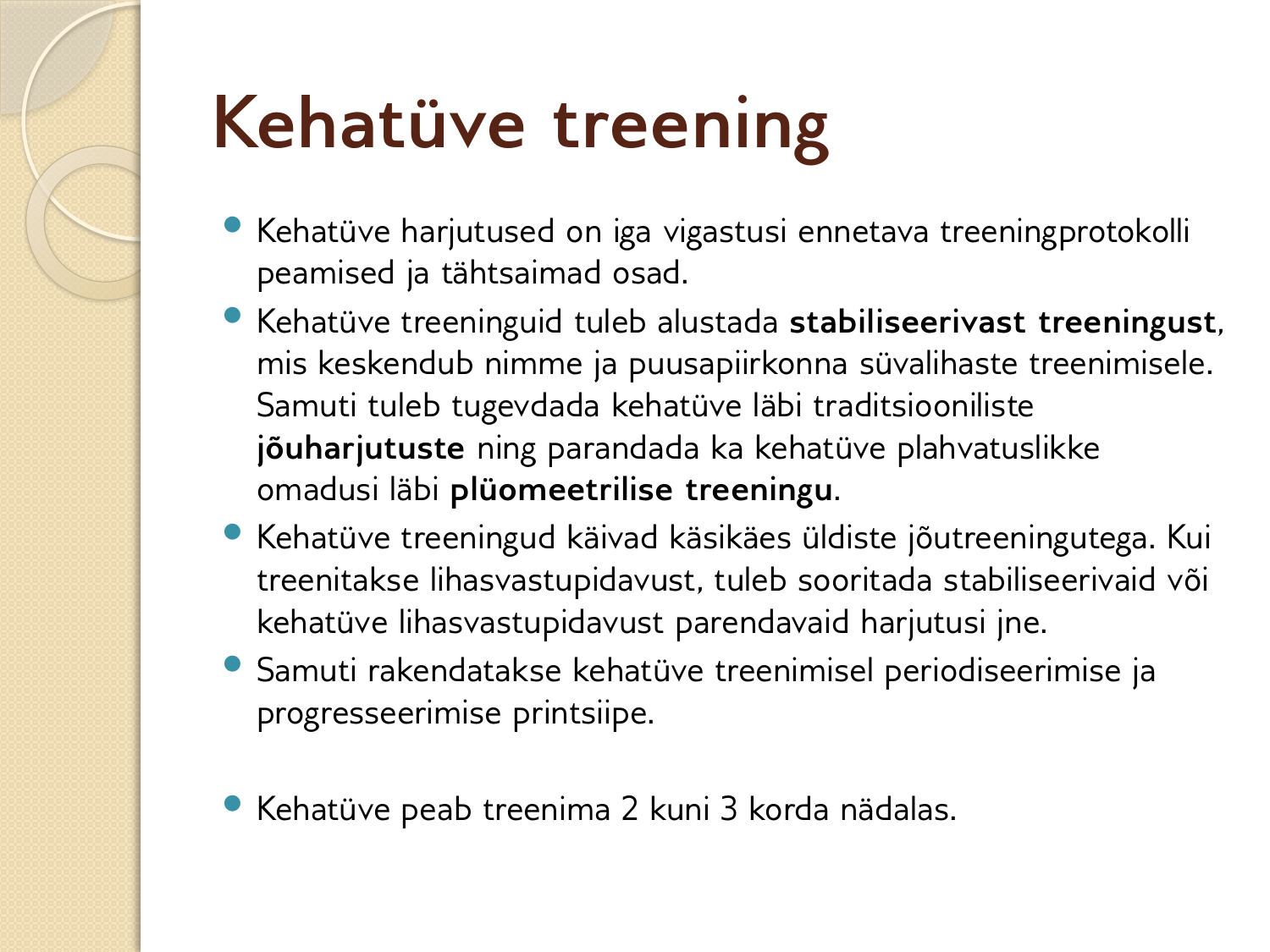

# Kehatüve treening
Kehatüve harjutused on iga vigastusi ennetava treeningprotokolli peamised ja tähtsaimad osad.
Kehatüve treeninguid tuleb alustada stabiliseerivast treeningust, mis keskendub nimme ja puusapiirkonna süvalihaste treenimisele. Samuti tuleb tugevdada kehatüve läbi traditsiooniliste jõuharjutuste ning parandada ka kehatüve plahvatuslikke omadusi läbi plüomeetrilise treeningu.
Kehatüve treeningud käivad käsikäes üldiste jõutreeningutega. Kui treenitakse lihasvastupidavust, tuleb sooritada stabiliseerivaid või kehatüve lihasvastupidavust parendavaid harjutusi jne.
Samuti rakendatakse kehatüve treenimisel periodiseerimise ja progresseerimise printsiipe.

Kehatüve peab treenima 2 kuni 3 korda nädalas.